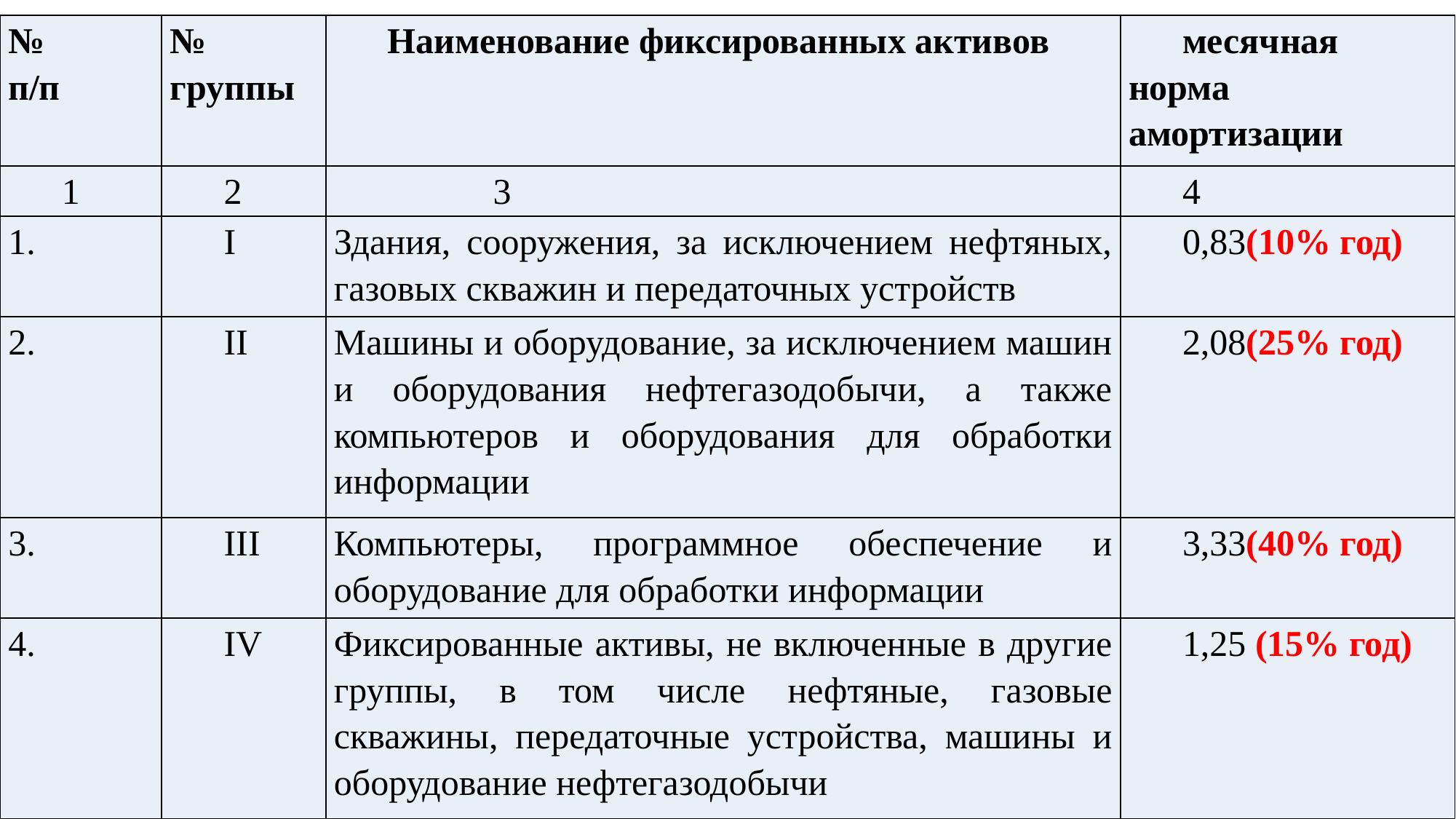

| № п/п | № группы | Наименование фиксированных активов | месячная норма амортизации |
| --- | --- | --- | --- |
| 1 | 2 | 3 | 4 |
| 1. | I | Здания, сооружения, за исключением нефтяных, газовых скважин и передаточных устройств | 0,83(10% год) |
| 2. | II | Машины и оборудование, за исключением машин и оборудования нефтегазодобычи, а также компьютеров и оборудования для обработки информации | 2,08(25% год) |
| 3. | III | Компьютеры, программное обеспечение и оборудование для обработки информации | 3,33(40% год) |
| 4. | IV | Фиксированные активы, не включенные в другие группы, в том числе нефтяные, газовые скважины, передаточные устройства, машины и оборудование нефтегазодобычи | 1,25 (15% год) |